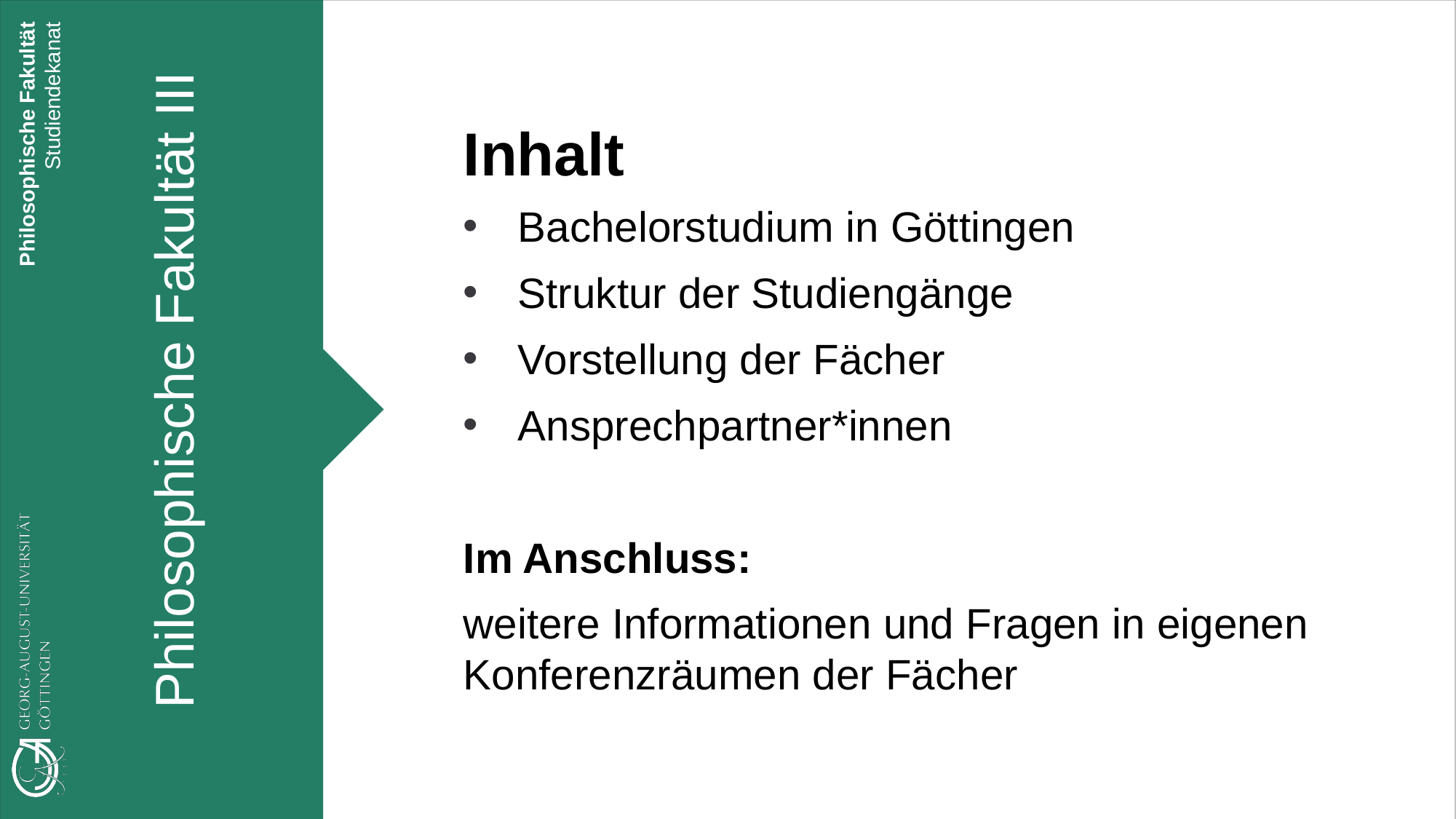

Inhalt
Bachelorstudium in Göttingen
Struktur der Studiengänge
Vorstellung der Fächer
Ansprechpartner*innen

Im Anschluss:
weitere Informationen und Fragen in eigenen Konferenzräumen der Fächer